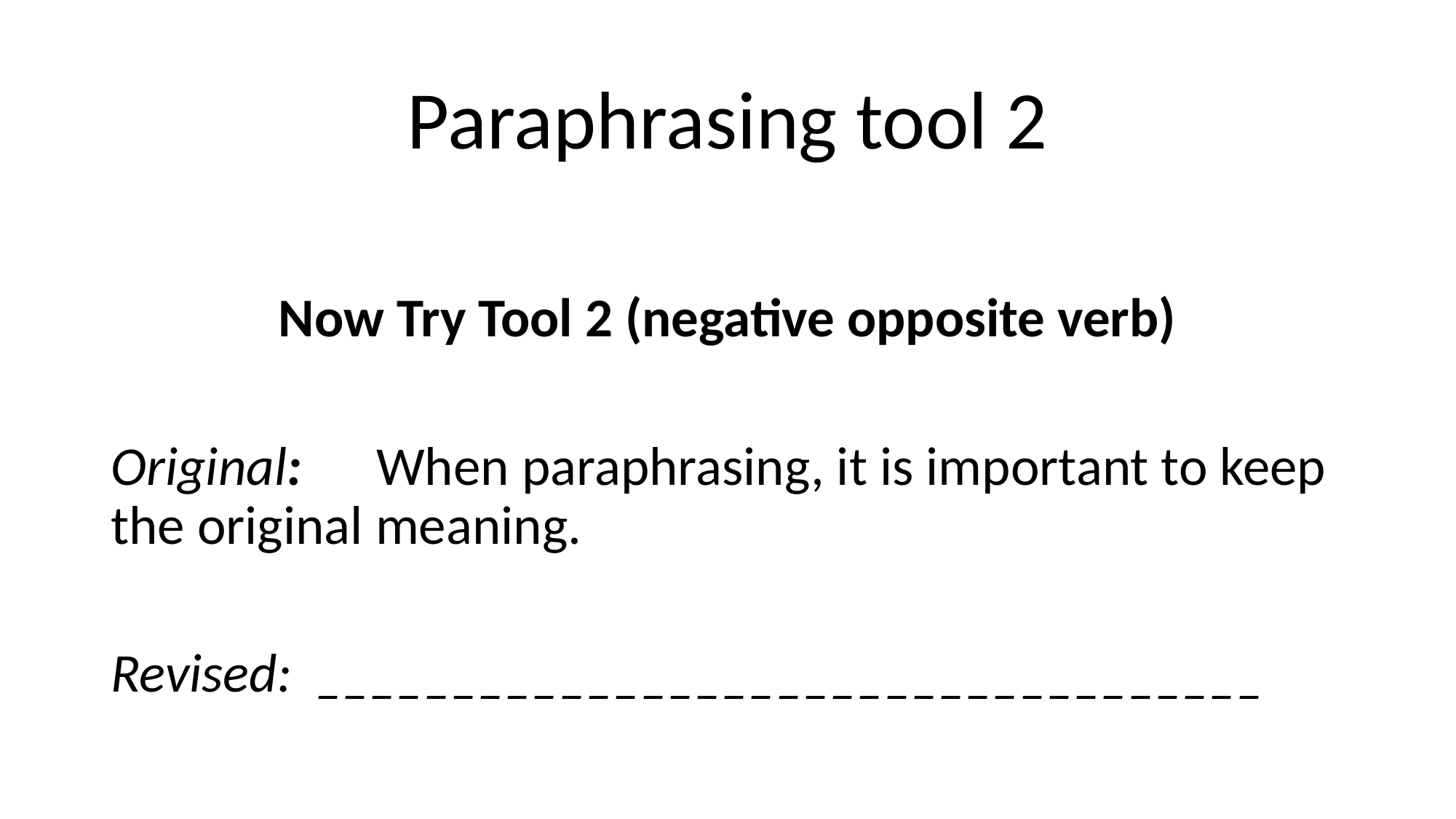

# Paraphrasing tool 2

Now Try Tool 2 (negative opposite verb)

Original:      When paraphrasing, it is important to keep the original meaning.

Revised:  ___________________________________